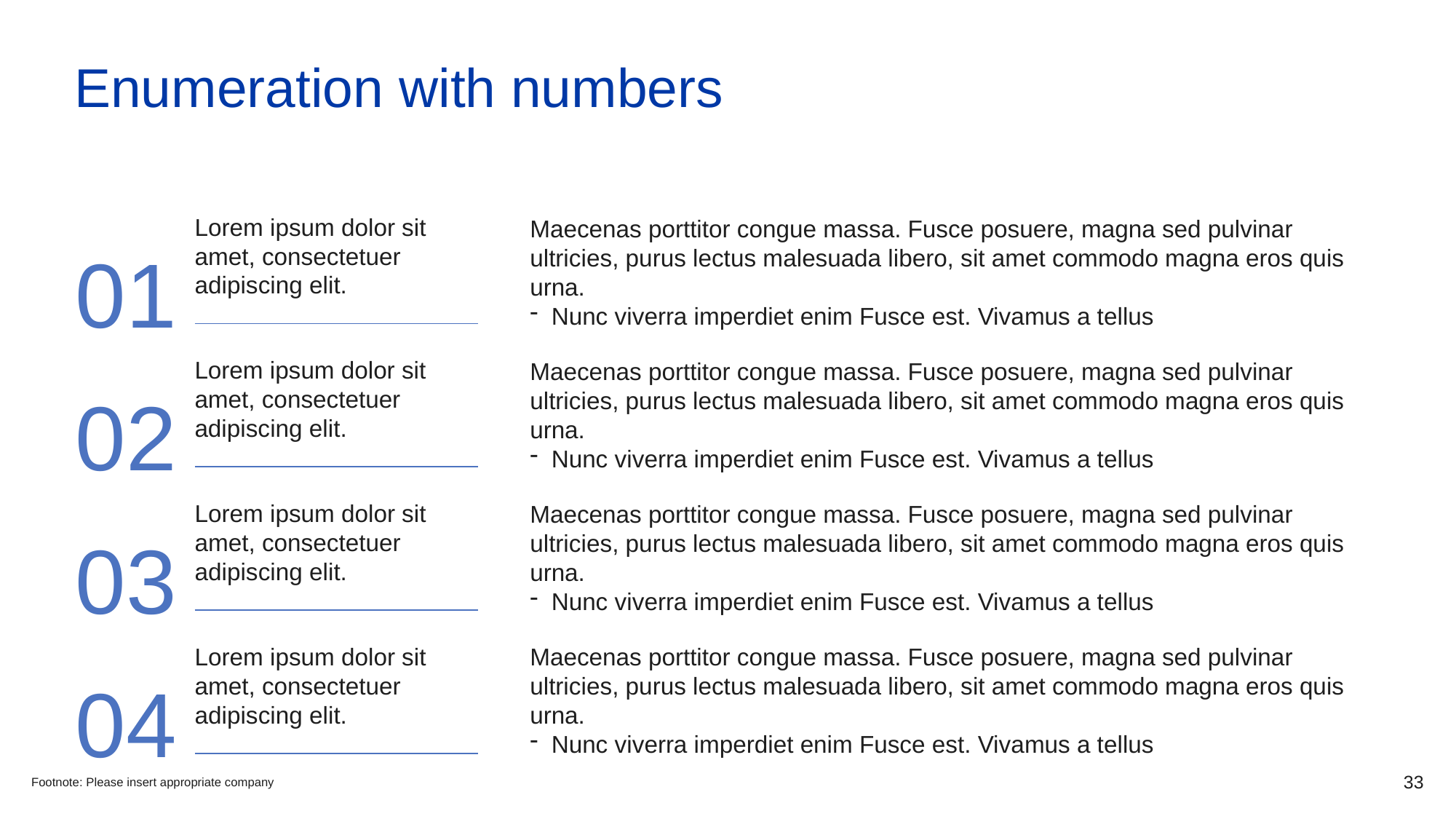

# Enumeration with numbers
Lorem ipsum dolor sit amet, consectetuer adipiscing elit.
Maecenas porttitor congue massa. Fusce posuere, magna sed pulvinar ultricies, purus lectus malesuada libero, sit amet commodo magna eros quis urna.
Nunc viverra imperdiet enim Fusce est. Vivamus a tellus
01
Lorem ipsum dolor sit amet, consectetuer adipiscing elit.
Maecenas porttitor congue massa. Fusce posuere, magna sed pulvinar ultricies, purus lectus malesuada libero, sit amet commodo magna eros quis urna.
Nunc viverra imperdiet enim Fusce est. Vivamus a tellus
02
Lorem ipsum dolor sit amet, consectetuer adipiscing elit.
Maecenas porttitor congue massa. Fusce posuere, magna sed pulvinar ultricies, purus lectus malesuada libero, sit amet commodo magna eros quis urna.
Nunc viverra imperdiet enim Fusce est. Vivamus a tellus
03
Lorem ipsum dolor sit amet, consectetuer adipiscing elit.
Maecenas porttitor congue massa. Fusce posuere, magna sed pulvinar ultricies, purus lectus malesuada libero, sit amet commodo magna eros quis urna.
Nunc viverra imperdiet enim Fusce est. Vivamus a tellus
04
Footnote: Please insert appropriate company
33